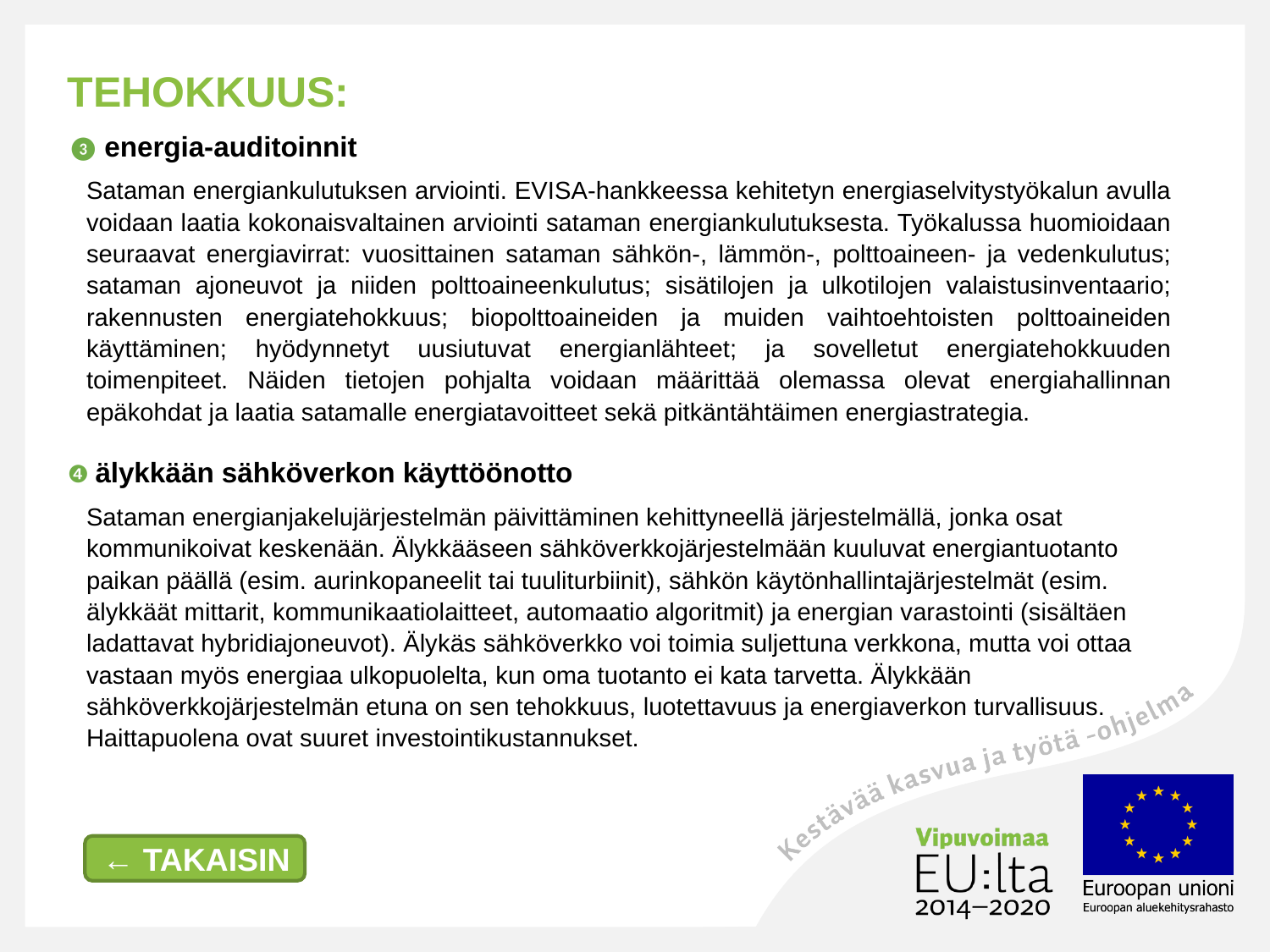

TEHOKKUUS:
❸ energia-auditoinnit
	Sataman energiankulutuksen arviointi. EVISA-hankkeessa kehitetyn energiaselvitystyökalun avulla voidaan laatia kokonaisvaltainen arviointi sataman energiankulutuksesta. Työkalussa huomioidaan seuraavat energiavirrat: vuosittainen sataman sähkön-, lämmön-, polttoaineen- ja vedenkulutus; sataman ajoneuvot ja niiden polttoaineenkulutus; sisätilojen ja ulkotilojen valaistusinventaario; rakennusten energiatehokkuus; biopolttoaineiden ja muiden vaihtoehtoisten polttoaineiden käyttäminen; hyödynnetyt uusiutuvat energianlähteet; ja sovelletut energiatehokkuuden toimenpiteet. Näiden tietojen pohjalta voidaan määrittää olemassa olevat energiahallinnan epäkohdat ja laatia satamalle energiatavoitteet sekä pitkäntähtäimen energiastrategia.

❹ älykkään sähköverkon käyttöönotto
	Sataman energianjakelujärjestelmän päivittäminen kehittyneellä järjestelmällä, jonka osat kommunikoivat keskenään. Älykkääseen sähköverkkojärjestelmään kuuluvat energiantuotanto paikan päällä (esim. aurinkopaneelit tai tuuliturbiinit), sähkön käytönhallintajärjestelmät (esim. älykkäät mittarit, kommunikaatiolaitteet, automaatio algoritmit) ja energian varastointi (sisältäen ladattavat hybridiajoneuvot). Älykäs sähköverkko voi toimia suljettuna verkkona, mutta voi ottaa vastaan myös energiaa ulkopuolelta, kun oma tuotanto ei kata tarvetta. Älykkään sähköverkkojärjestelmän etuna on sen tehokkuus, luotettavuus ja energiaverkon turvallisuus. Haittapuolena ovat suuret investointikustannukset.
← TAKAISIN